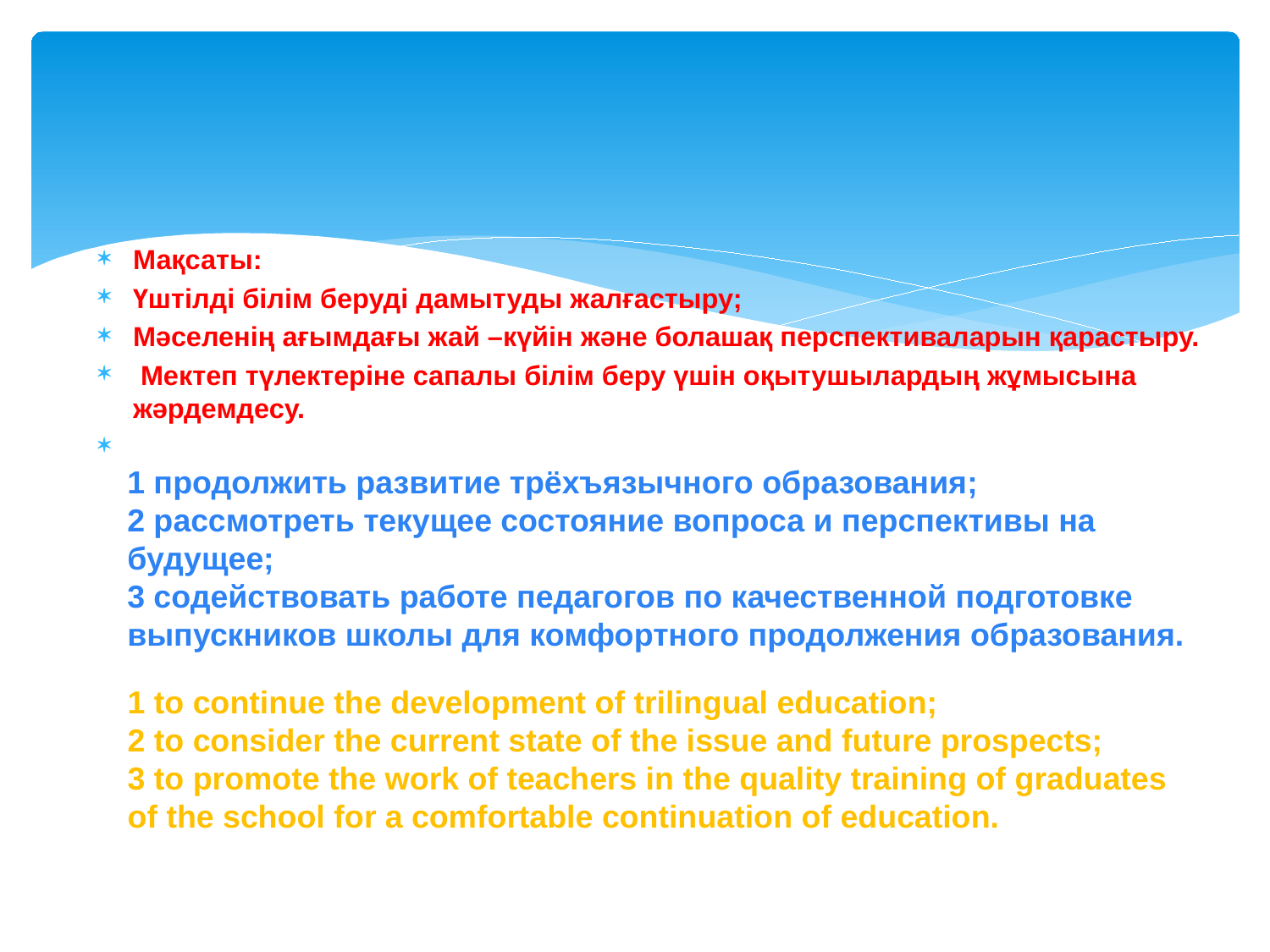

#
Мақсаты:
Үштілді білім беруді дамытуды жалғастыру;
Мәселенің ағымдағы жай –күйін және болашақ перспективаларын қарастыру.
 Мектеп түлектеріне сапалы білім беру үшін оқытушылардың жұмысына жәрдемдесу.

1 продолжить развитие трёхъязычного образования;
2 рассмотреть текущее состояние вопроса и перспективы на будущее;
3 содействовать работе педагогов по качественной подготовке выпускников школы для комфортного продолжения образования.
1 to continue the development of trilingual education;
2 to consider the current state of the issue and future prospects;
3 to promote the work of teachers in the quality training of graduates of the school for a comfortable continuation of education.